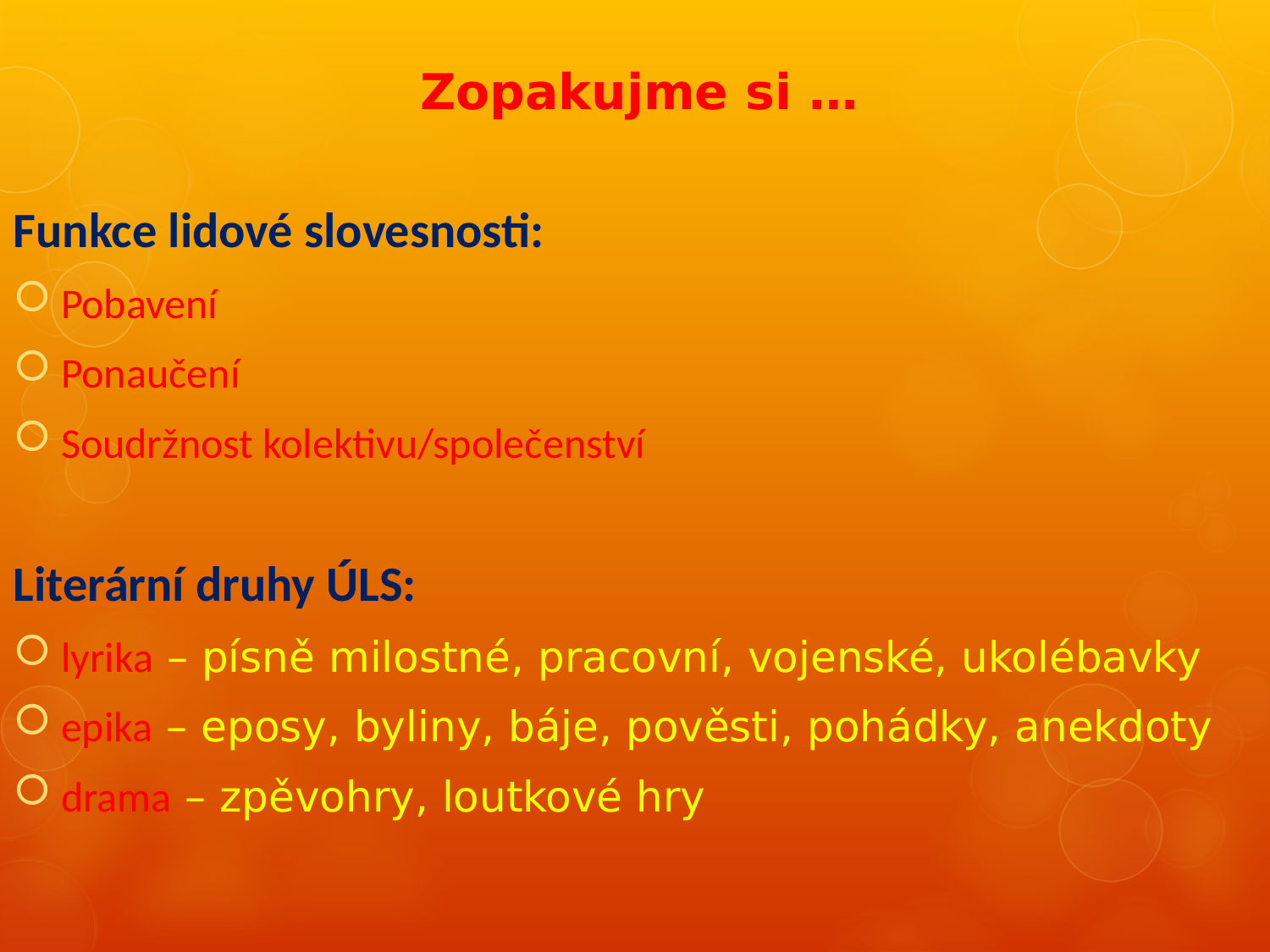

# Zopakujme si …
Funkce lidové slovesnosti:
Pobavení
Ponaučení
Soudržnost kolektivu/společenství

Literární druhy ÚLS:
lyrika – písně milostné, pracovní, vojenské, ukolébavky
epika – eposy, byliny, báje, pověsti, pohádky, anekdoty
drama – zpěvohry, loutkové hry